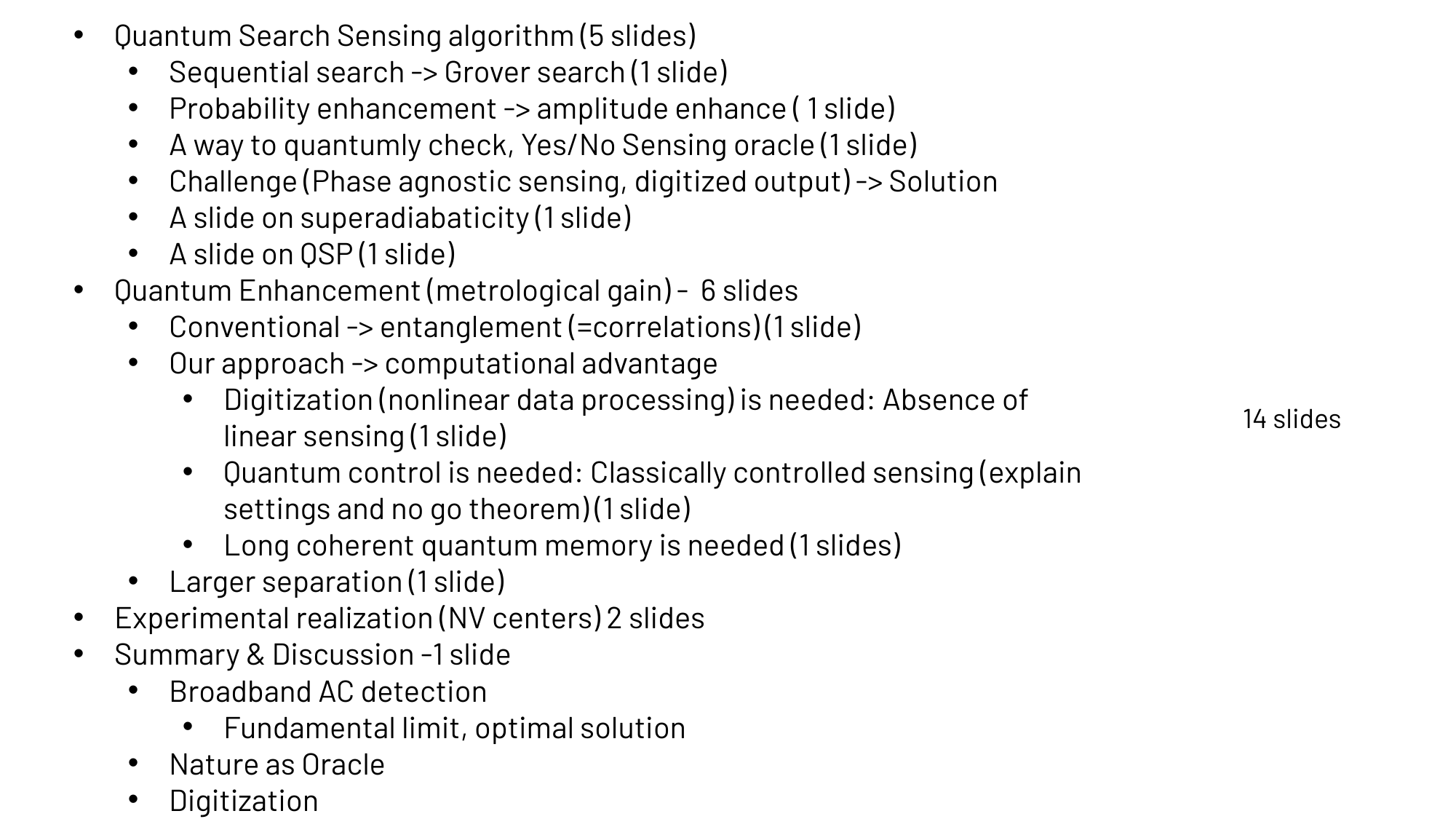

Quantum Search Sensing algorithm (5 slides)
Sequential search -> Grover search (1 slide)
Probability enhancement -> amplitude enhance ( 1 slide)
A way to quantumly check, Yes/No Sensing oracle (1 slide)
Challenge (Phase agnostic sensing, digitized output) -> Solution
A slide on superadiabaticity (1 slide)
A slide on QSP (1 slide)
Quantum Enhancement (metrological gain) -  6 slides
Conventional -> entanglement (=correlations) (1 slide)
Our approach -> computational advantage
Digitization (nonlinear data processing) is needed: Absence of linear sensing (1 slide)
Quantum control is needed: Classically controlled sensing (explain settings and no go theorem) (1 slide)
Long coherent quantum memory is needed (1 slides)
Larger separation (1 slide)
Experimental realization (NV centers) 2 slides
Summary & Discussion -1 slide
Broadband AC detection
Fundamental limit, optimal solution
Nature as Oracle
Digitization
Quantum Computational Advantage -> Metrological gain

14 slides